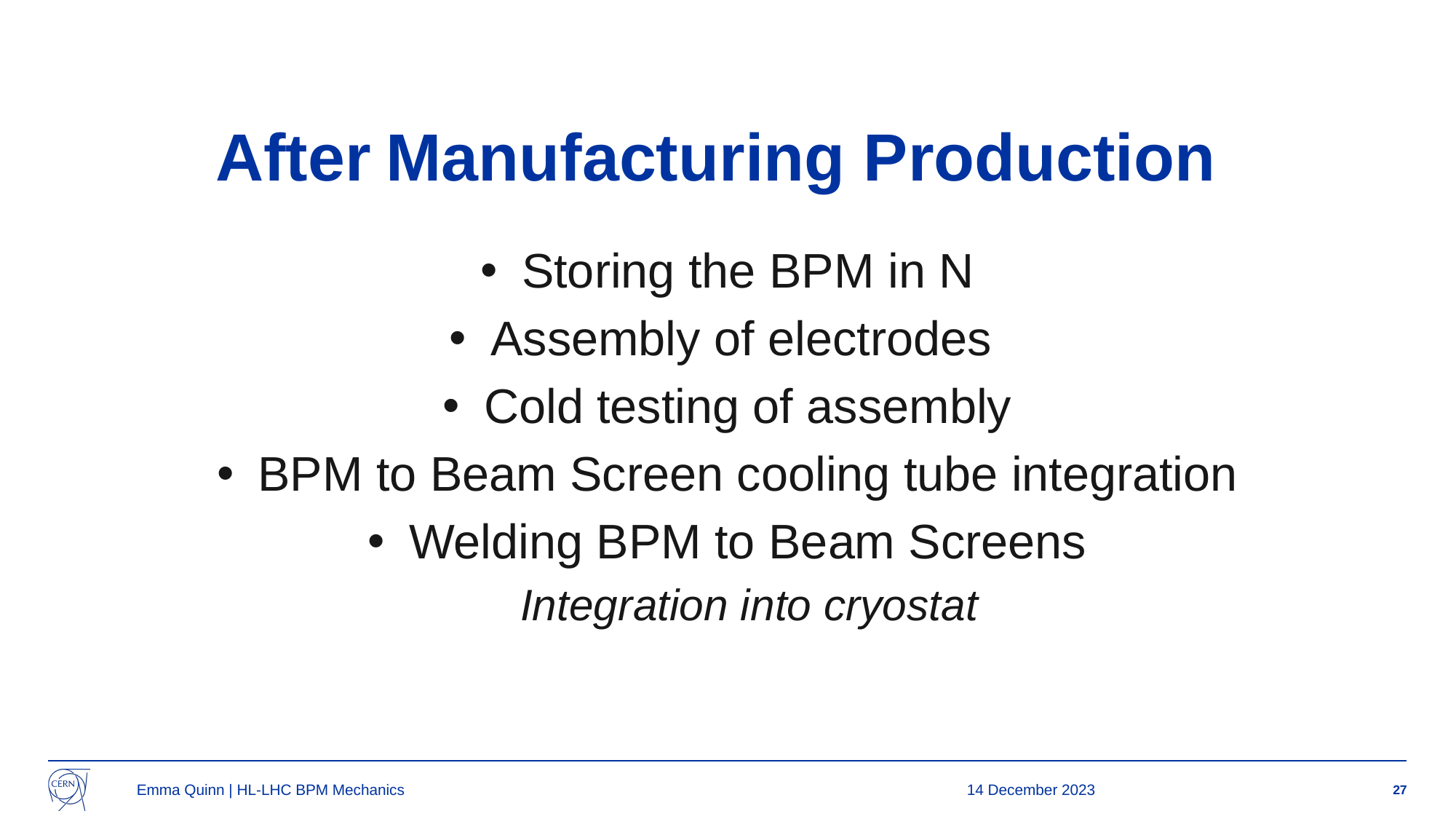

# After Manufacturing Production
Storing the BPM in N
Assembly of electrodes
Cold testing of assembly
BPM to Beam Screen cooling tube integration
Welding BPM to Beam Screens
Integration into cryostat

Emma Quinn | HL-LHC BPM Mechanics
14 December 2023
27